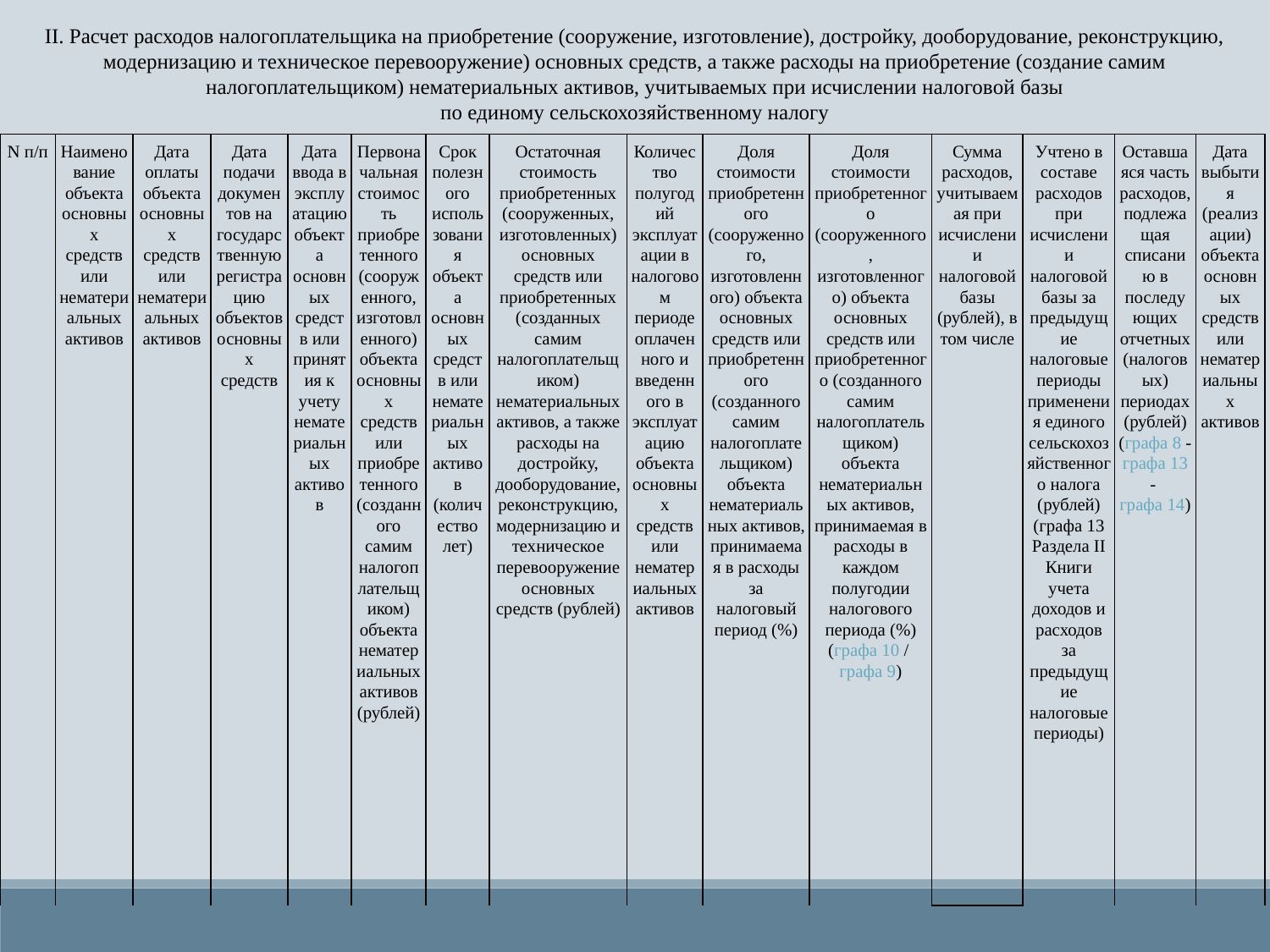

II. Расчет расходов налогоплательщика на приобретение (сооружение, изготовление), достройку, дооборудование, реконструкцию, модернизацию и техническое перевооружение) основных средств, а также расходы на приобретение (создание самим налогоплательщиком) нематериальных активов, учитываемых при исчислении налоговой базы
по единому сельскохозяйственному налогу

| N п/п | Наименование объекта основных средств или нематериальных активов | Дата оплаты объекта основных средств или нематериальных активов | Дата подачи документов на государственную регистрацию объектов основных средств | Дата ввода в эксплуатацию объекта основных средств или принятия к учету нематериальных активов | Первоначальная стоимость приобретенного (сооруженного, изготовленного) объекта основных средств или приобретенного (созданного самим налогоплательщиком) объекта нематериальных активов (рублей) | Срок полезного использования объекта основных средств или нематериальных активов (количество лет) | Остаточная стоимость приобретенных (сооруженных, изготовленных) основных средств или приобретенных (созданных самим налогоплательщиком) нематериальных активов, а также расходы на достройку, дооборудование, реконструкцию, модернизацию и техническое перевооружение основных средств (рублей) | Количество полугодий эксплуатации в налоговом периоде оплаченного и введенного в эксплуатацию объекта основных средств или нематериальных активов | Доля стоимости приобретенного (сооруженного, изготовленного) объекта основных средств или приобретенного (созданного самим налогоплательщиком) объекта нематериальных активов, принимаемая в расходы за налоговый период (%) | Доля стоимости приобретенного (сооруженного, изготовленного) объекта основных средств или приобретенного (созданного самим налогоплательщиком) объекта нематериальных активов, принимаемая в расходы в каждом полугодии налогового периода (%) (графа 10 / графа 9) | Сумма расходов, учитываемая при исчислении налоговой базы (рублей), в том числе | Учтено в составе расходов при исчислении налоговой базы за предыдущие налоговые периоды применения единого сельскохозяйственного налога (рублей) (графа 13 Раздела II Книги учета доходов и расходов за предыдущие налоговые периоды) | Оставшаяся часть расходов, подлежащая списанию в последующих отчетных (налоговых) периодах (рублей) (графа 8 - графа 13 - графа 14) | Дата выбытия (реализации) объекта основных средств или нематериальных активов |
| --- | --- | --- | --- | --- | --- | --- | --- | --- | --- | --- | --- | --- | --- | --- |